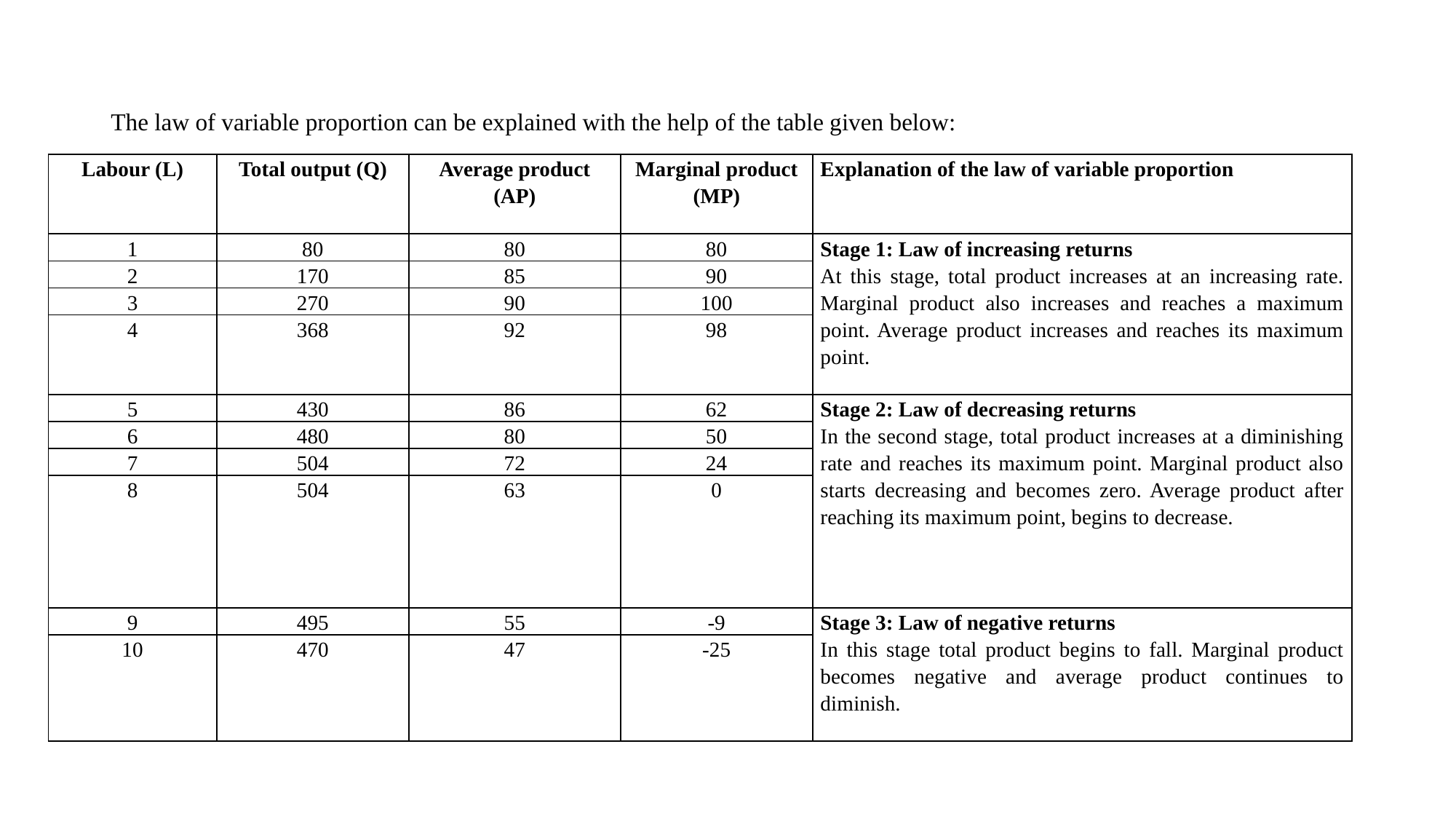

# The law of variable proportion can be explained with the help of the table given below:
| Labour (L) | Total output (Q) | Average product (AP) | Marginal product (MP) | Explanation of the law of variable proportion |
| --- | --- | --- | --- | --- |
| 1 | 80 | 80 | 80 | Stage 1: Law of increasing returns At this stage, total product increases at an increasing rate. Marginal product also increases and reaches a maximum point. Average product increases and reaches its maximum point. |
| 2 | 170 | 85 | 90 |  |
| 3 | 270 | 90 | 100 |  |
| 4 | 368 | 92 | 98 |  |
| 5 | 430 | 86 | 62 | Stage 2: Law of decreasing returns In the second stage, total product increases at a diminishing rate and reaches its maximum point. Marginal product also starts decreasing and becomes zero. Average product after reaching its maximum point, begins to decrease. |
| 6 | 480 | 80 | 50 |  |
| 7 | 504 | 72 | 24 |  |
| 8 | 504 | 63 | 0 |  |
| 9 | 495 | 55 | -9 | Stage 3: Law of negative returns In this stage total product begins to fall. Marginal product becomes negative and average product continues to diminish. |
| 10 | 470 | 47 | -25 |  |